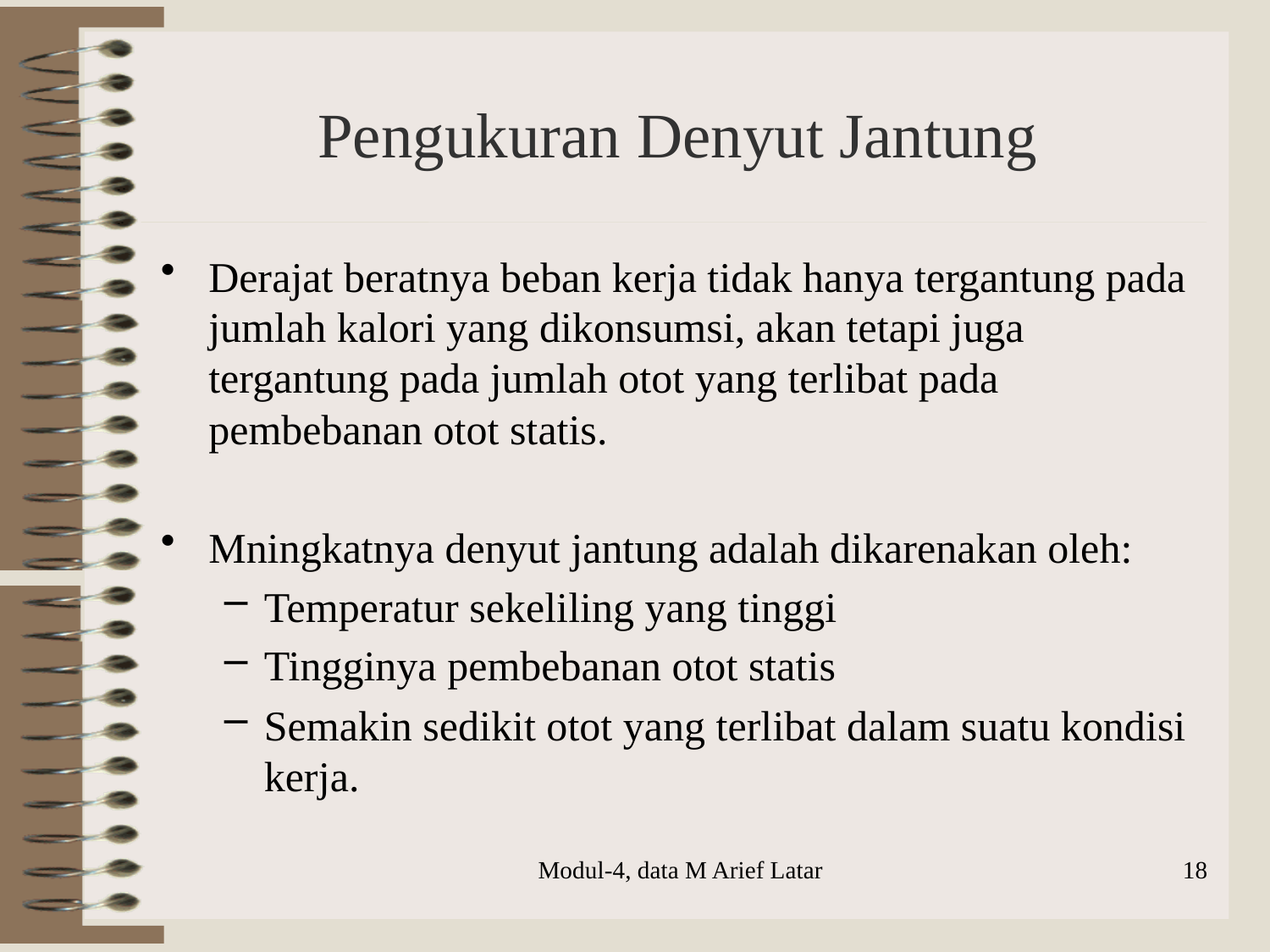

# Pengukuran Denyut Jantung
Derajat beratnya beban kerja tidak hanya tergantung pada jumlah kalori yang dikonsumsi, akan tetapi juga tergantung pada jumlah otot yang terlibat pada pembebanan otot statis.

Mningkatnya denyut jantung adalah dikarenakan oleh:
Temperatur sekeliling yang tinggi
Tingginya pembebanan otot statis
Semakin sedikit otot yang terlibat dalam suatu kondisi kerja.
Modul-4, data M Arief Latar
18